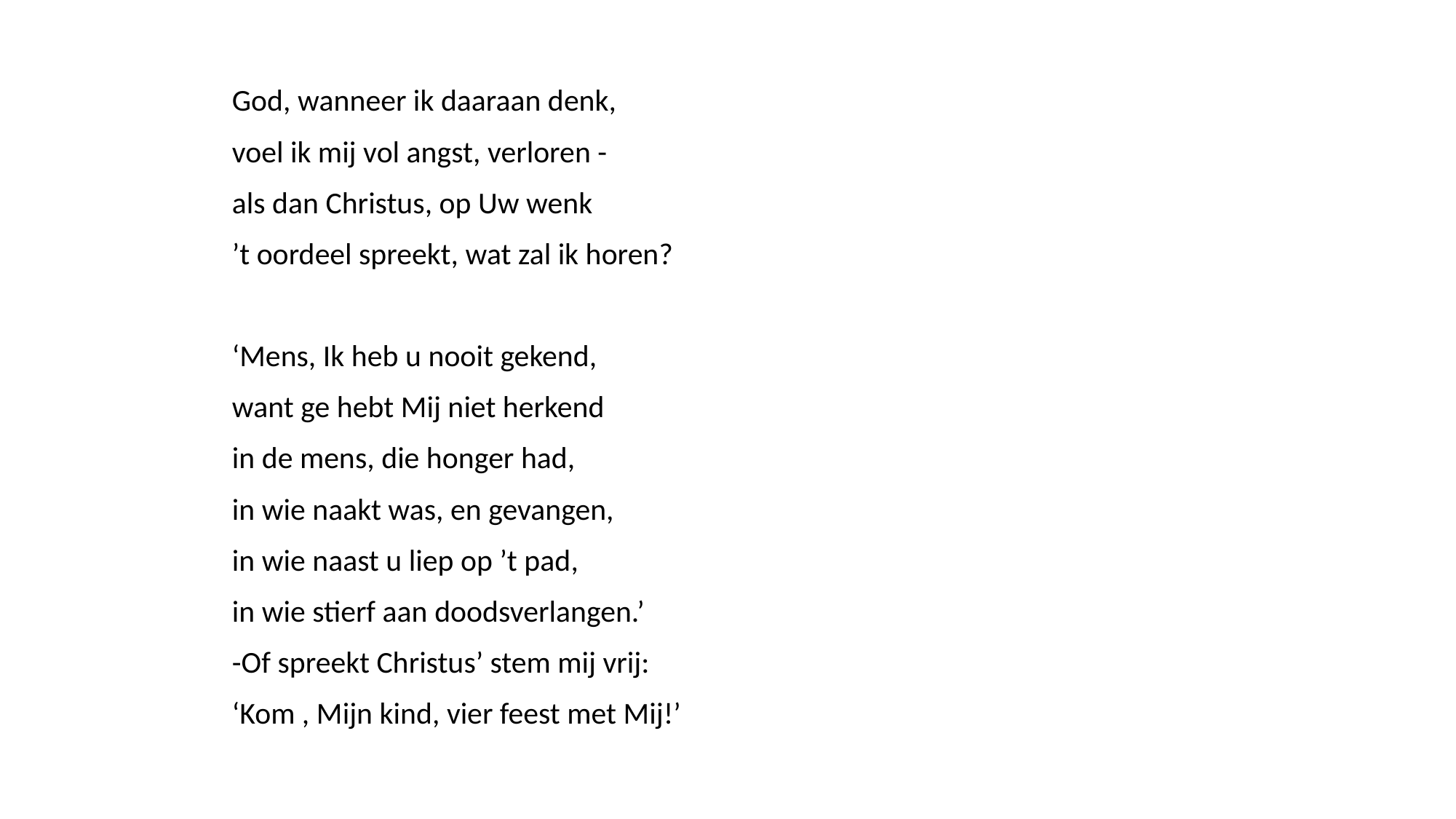

God, wanneer ik daaraan denk,
voel ik mij vol angst, verloren -
als dan Christus, op Uw wenk
’t oordeel spreekt, wat zal ik horen?

‘Mens, Ik heb u nooit gekend,
want ge hebt Mij niet herkend
in de mens, die honger had,
in wie naakt was, en gevangen,
in wie naast u liep op ’t pad,
in wie stierf aan doodsverlangen.’
-Of spreekt Christus’ stem mij vrij:
‘Kom , Mijn kind, vier feest met Mij!’